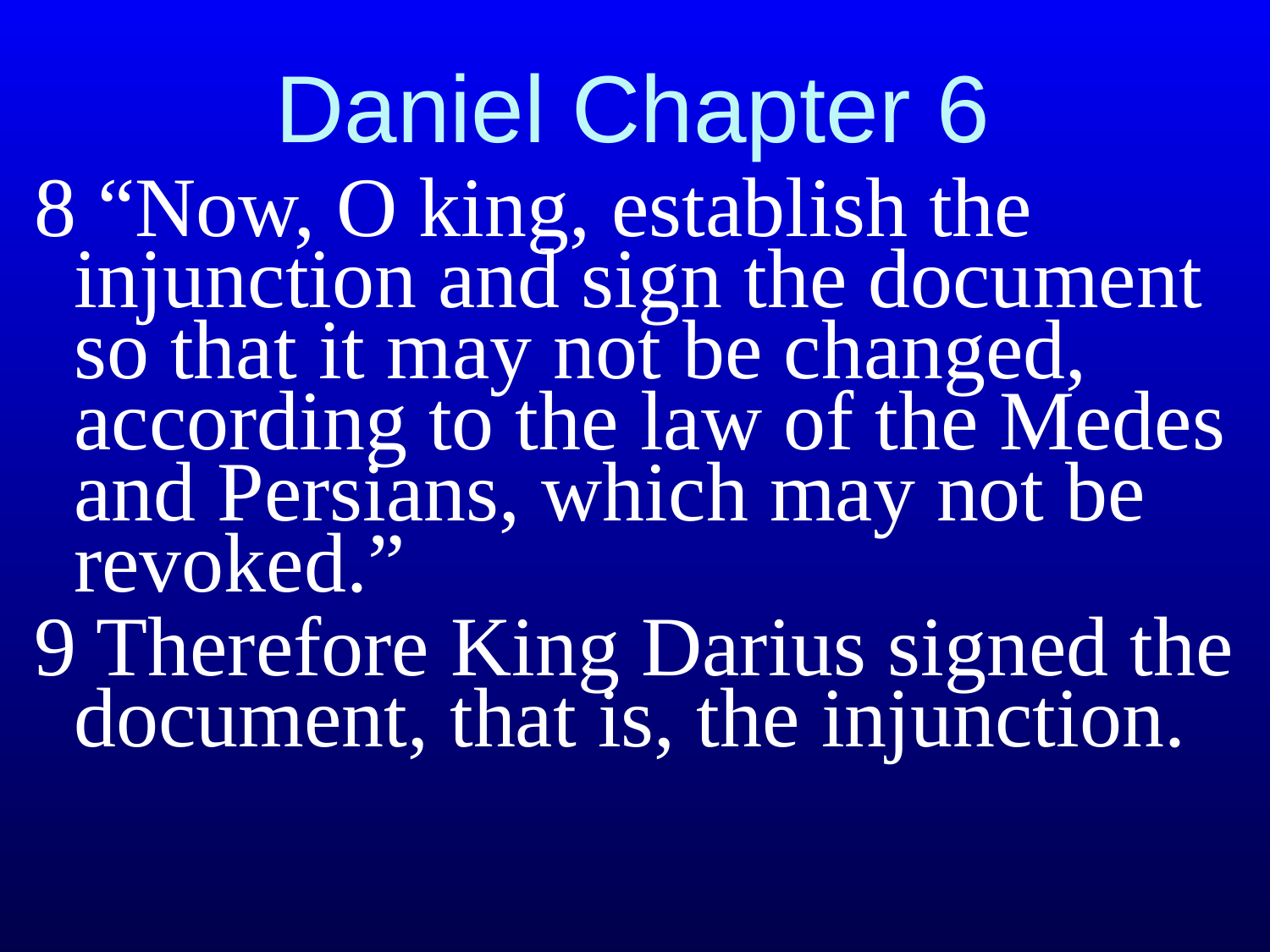

# Daniel Chapter 6
8 “Now, O king, establish the injunction and sign the document so that it may not be changed, according to the law of the Medes and Persians, which may not be revoked.”
9 Therefore King Darius signed the document, that is, the injunction.